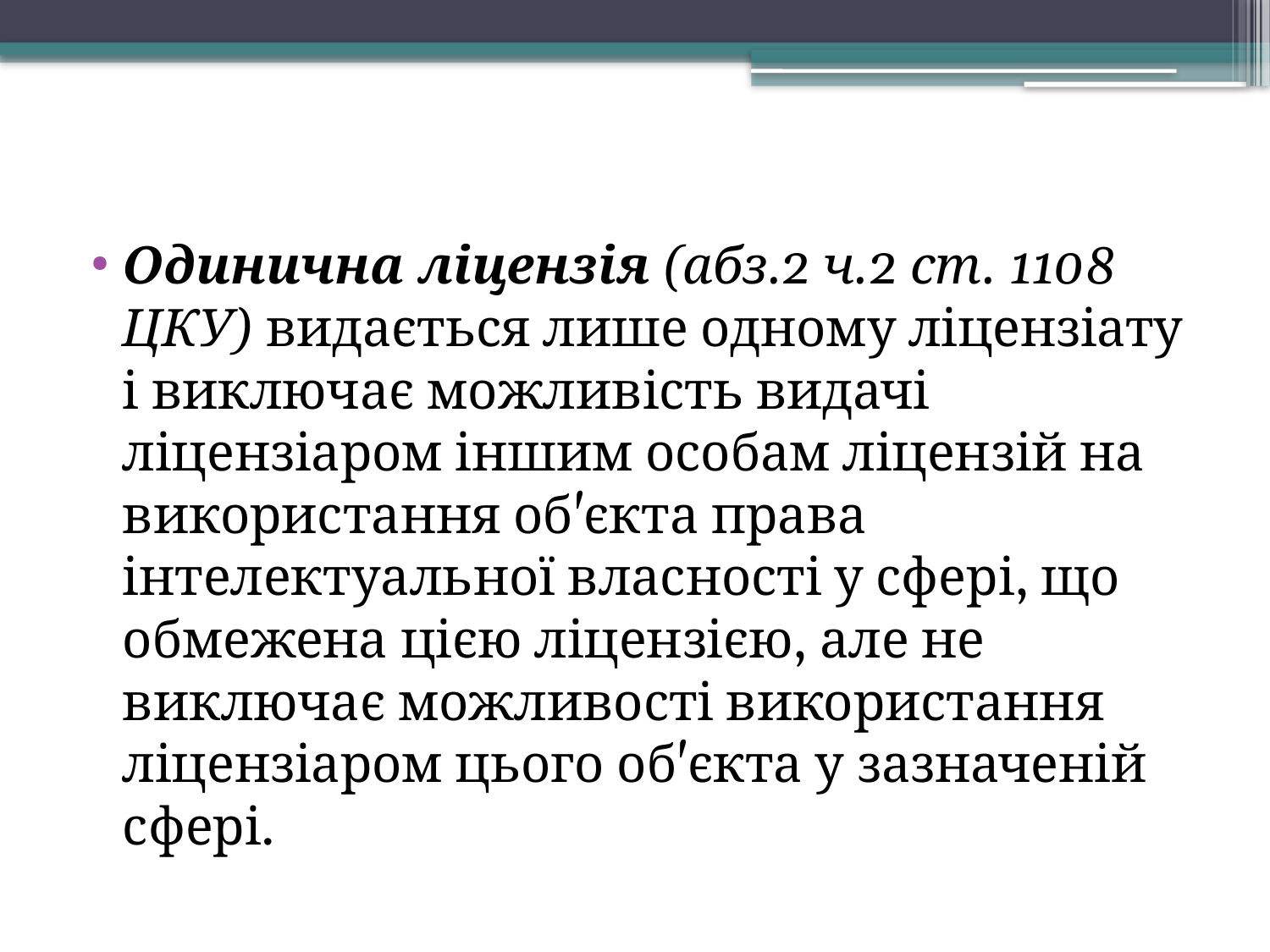

Одинична ліцензія (абз.2 ч.2 ст. 1108 ЦКУ) видається лише одному ліцензіату і виключає можливість видачі ліцензіаром іншим особам ліцензій на використання об'єкта права інтелектуальної власності у сфері, що обмежена цією ліцензією, але не виключає можливості використання ліцензіаром цього об'єкта у зазначеній сфері.